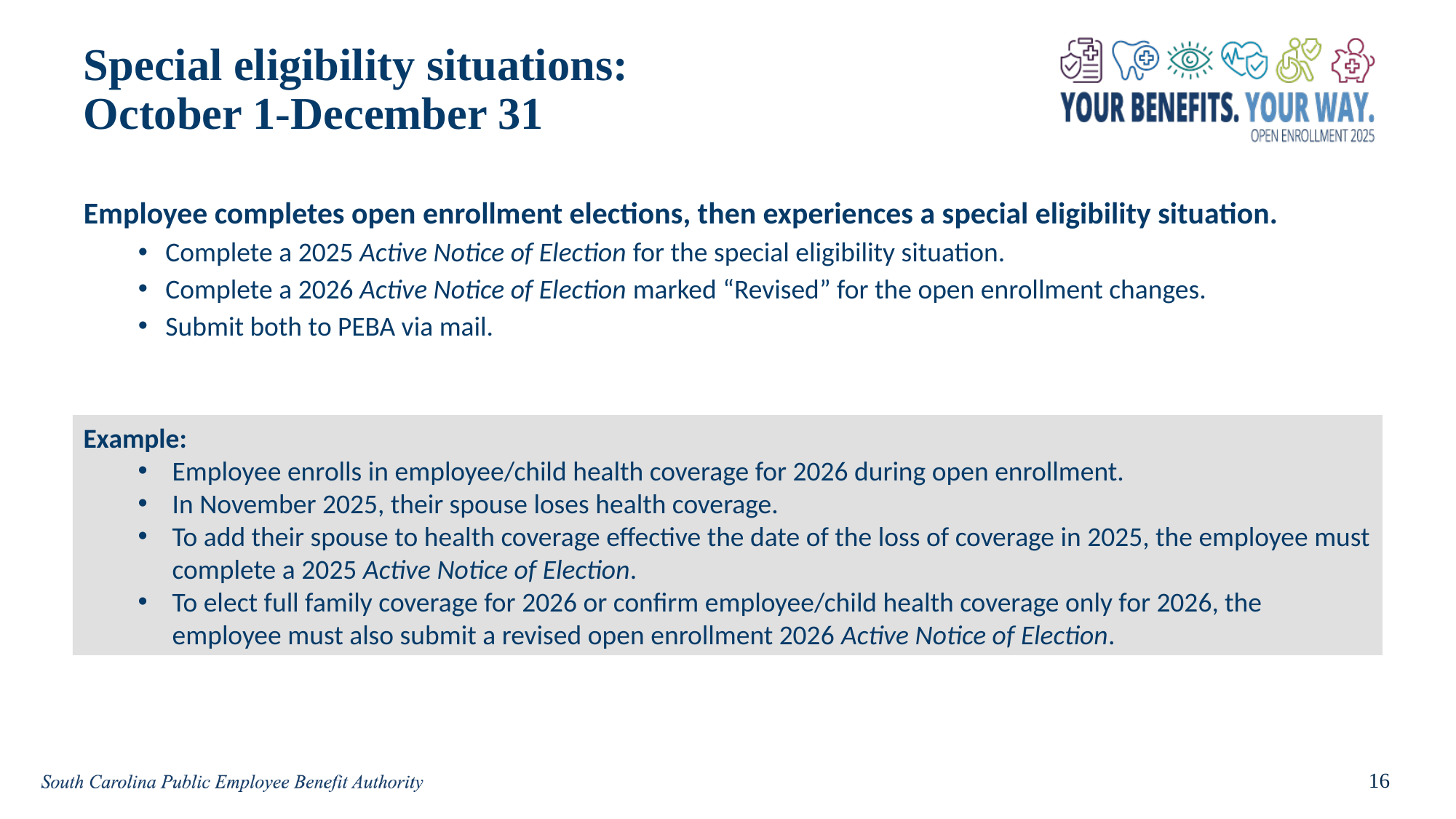

# Special eligibility situations: October 1-December 31
Employee completes open enrollment elections, then experiences a special eligibility situation.
Complete a 2025 Active Notice of Election for the special eligibility situation.
Complete a 2026 Active Notice of Election marked “Revised” for the open enrollment changes.
Submit both to PEBA via mail.

Example:
Employee enrolls in employee/child health coverage for 2026 during open enrollment.
In November 2025, their spouse loses health coverage.
To add their spouse to health coverage effective the date of the loss of coverage in 2025, the employee must complete a 2025 Active Notice of Election.
To elect full family coverage for 2026 or confirm employee/child health coverage only for 2026, the employee must also submit a revised open enrollment 2026 Active Notice of Election.
16